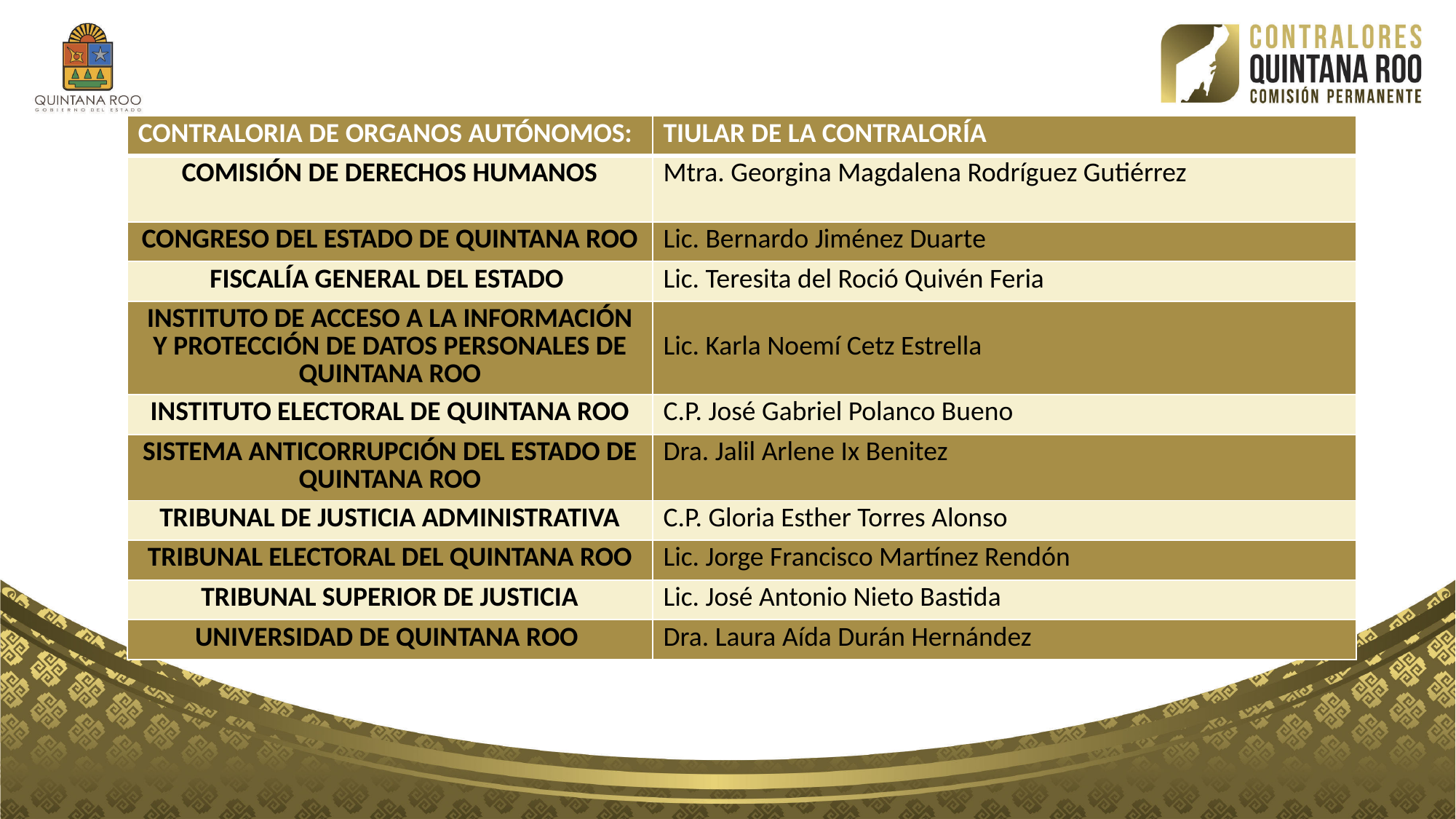

| CONTRALORIA DE ORGANOS AUTÓNOMOS: | TIULAR DE LA CONTRALORÍA |
| --- | --- |
| COMISIÓN DE DERECHOS HUMANOS | Mtra. Georgina Magdalena Rodríguez Gutiérrez |
| CONGRESO DEL ESTADO DE QUINTANA ROO | Lic. Bernardo Jiménez Duarte |
| FISCALÍA GENERAL DEL ESTADO | Lic. Teresita del Roció Quivén Feria |
| INSTITUTO DE ACCESO A LA INFORMACIÓN Y PROTECCIÓN DE DATOS PERSONALES DE QUINTANA ROO | Lic. Karla Noemí Cetz Estrella |
| INSTITUTO ELECTORAL DE QUINTANA ROO | C.P. José Gabriel Polanco Bueno |
| SISTEMA ANTICORRUPCIÓN DEL ESTADO DE QUINTANA ROO | Dra. Jalil Arlene Ix Benitez |
| TRIBUNAL DE JUSTICIA ADMINISTRATIVA | C.P. Gloria Esther Torres Alonso |
| TRIBUNAL ELECTORAL DEL QUINTANA ROO | Lic. Jorge Francisco Martínez Rendón |
| TRIBUNAL SUPERIOR DE JUSTICIA | Lic. José Antonio Nieto Bastida |
| UNIVERSIDAD DE QUINTANA ROO | Dra. Laura Aída Durán Hernández |